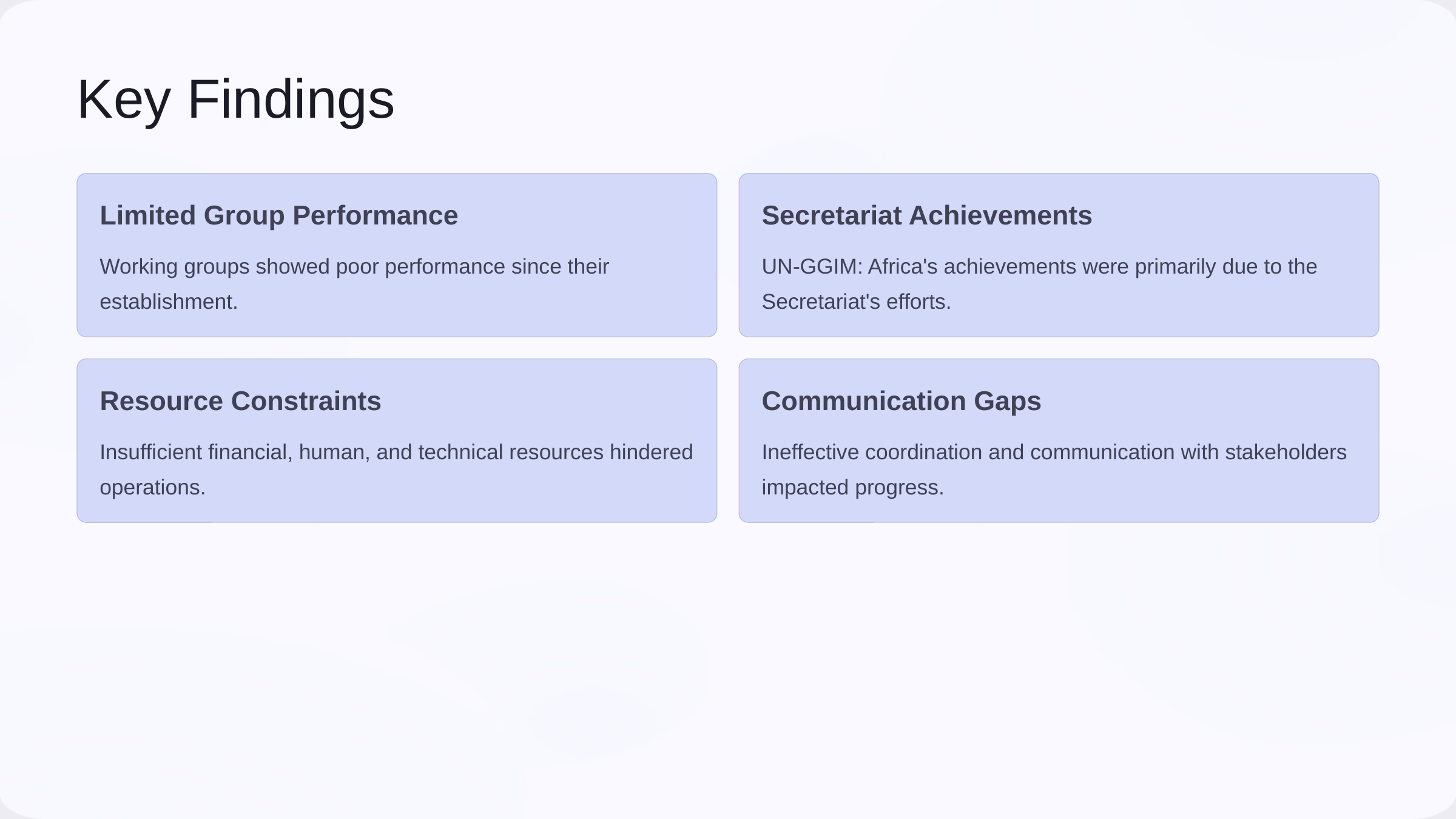

Key Findings

Limited Group Performance
Secretariat Achievements
Working groups showed poor performance since their establishment.
UN-GGIM: Africa's achievements were primarily due to the Secretariat's efforts.

Resource Constraints
Communication Gaps
Insufficient financial, human, and technical resources hindered operations.
Ineffective coordination and communication with stakeholders impacted progress.